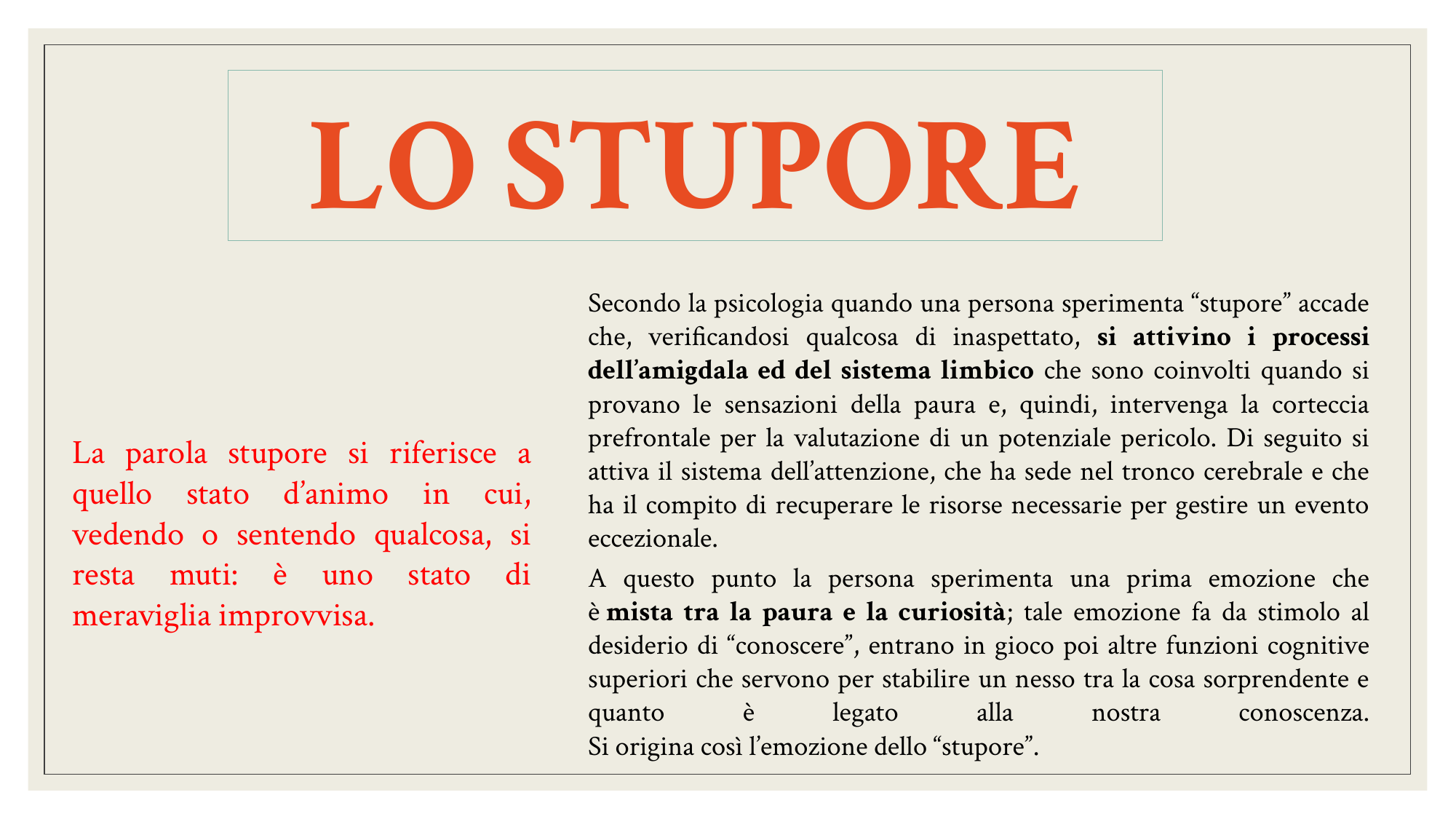

LO STUPORE

Secondo la psicologia quando una persona sperimenta “stupore” accade che, verificandosi qualcosa di inaspettato, si attivino i processi dell’amigdala ed del sistema limbico che sono coinvolti quando si provano le sensazioni della paura e, quindi, intervenga la corteccia prefrontale per la valutazione di un potenziale pericolo. Di seguito si attiva il sistema dell’attenzione, che ha sede nel tronco cerebrale e che ha il compito di recuperare le risorse necessarie per gestire un evento eccezionale.
A questo punto la persona sperimenta una prima emozione che è mista tra la paura e la curiosità; tale emozione fa da stimolo al desiderio di “conoscere”, entrano in gioco poi altre funzioni cognitive superiori che servono per stabilire un nesso tra la cosa sorprendente e quanto è legato alla nostra conoscenza.
Si origina così l’emozione dello “stupore”.
La parola stupore si riferisce a quello stato d’animo in cui, vedendo o sentendo qualcosa, si resta muti: è uno stato di meraviglia improvvisa.